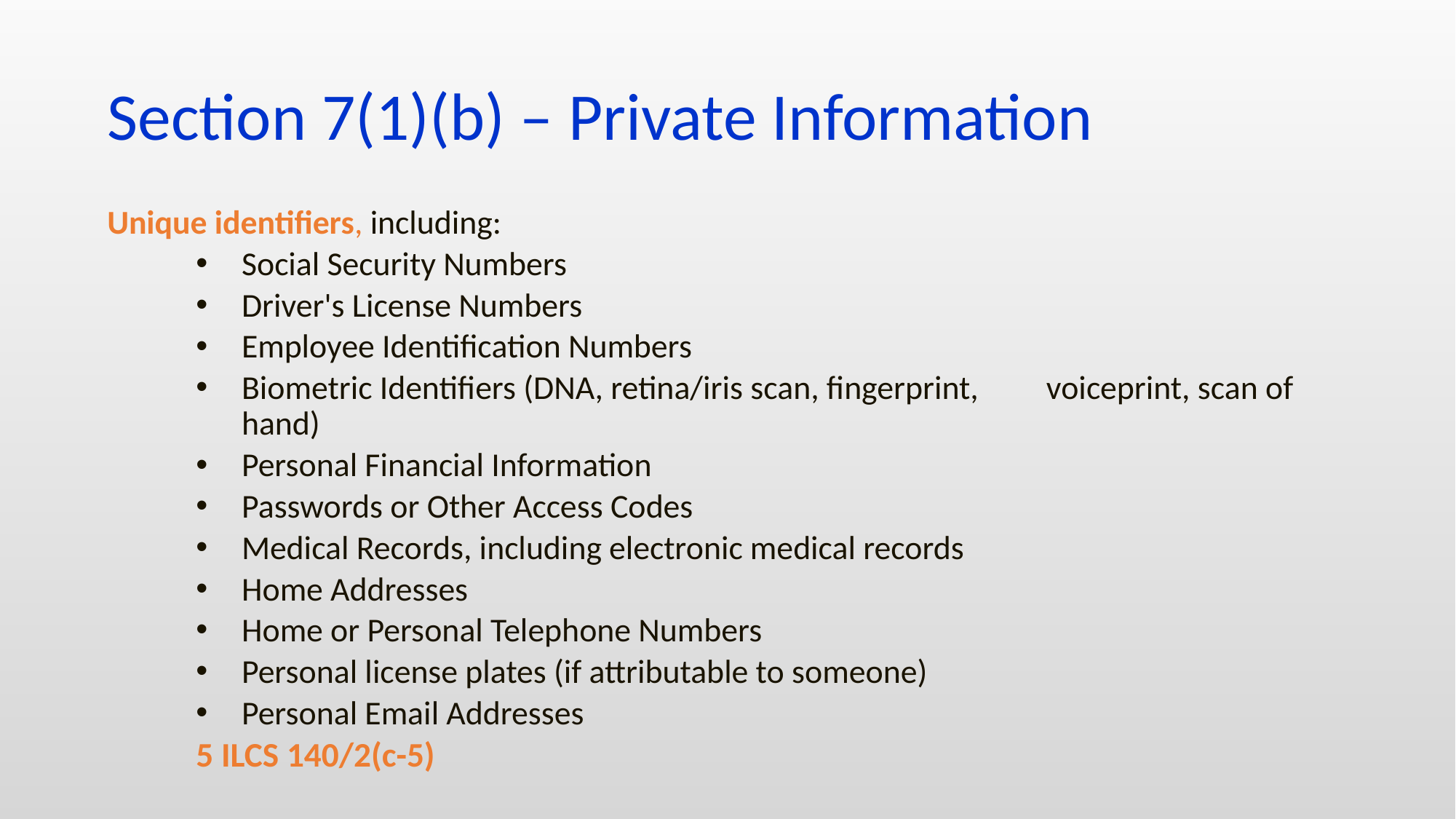

# Section 7(1)(b) – Private Information
Unique identifiers, including:
Social Security Numbers
Driver's License Numbers
Employee Identification Numbers
Biometric Identifiers (DNA, retina/iris scan, fingerprint, 		    voiceprint, scan of hand)
Personal Financial Information
Passwords or Other Access Codes
Medical Records, including electronic medical records
Home Addresses
Home or Personal Telephone Numbers
Personal license plates (if attributable to someone)
Personal Email Addresses
5 ILCS 140/2(c-5)